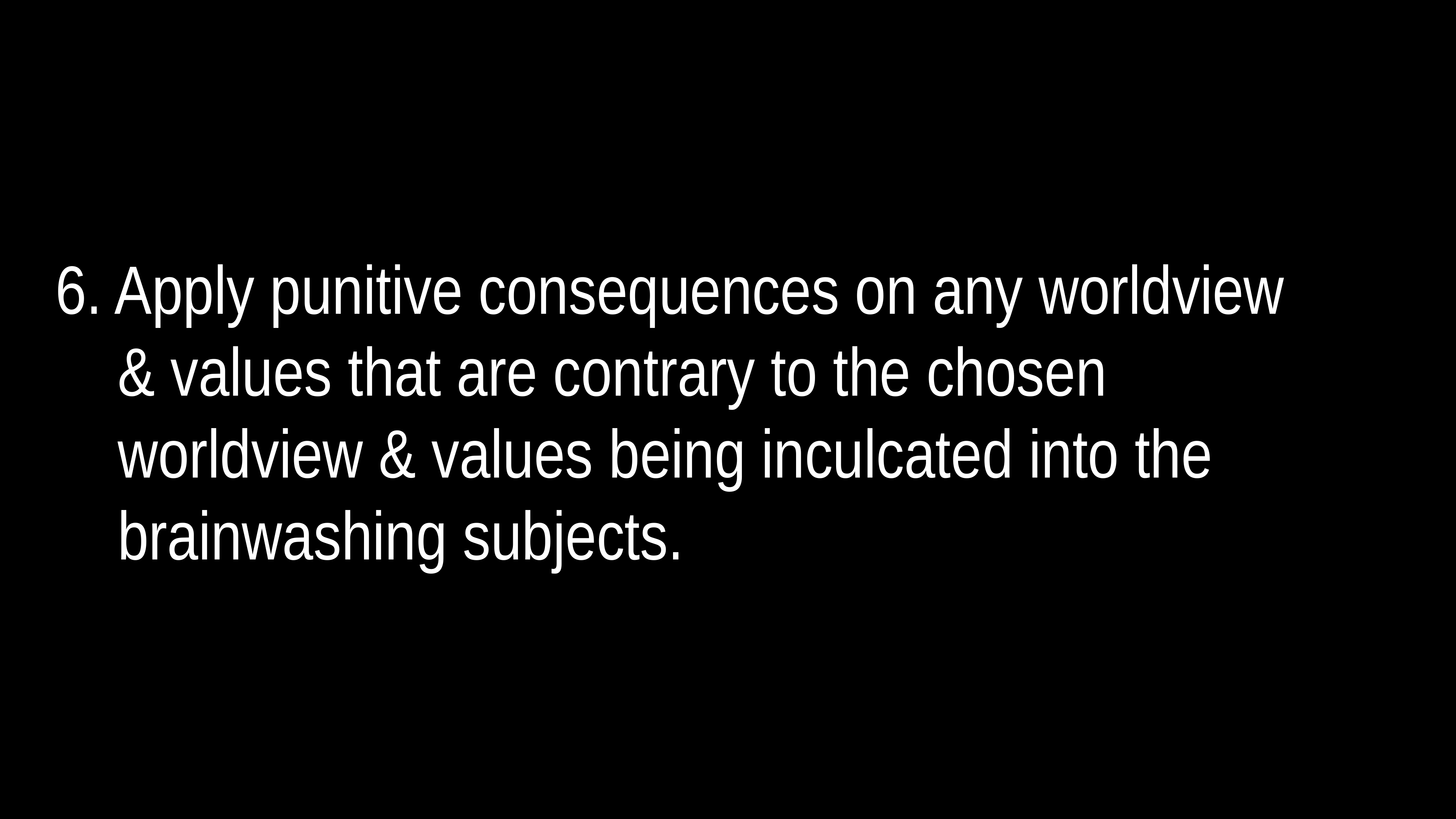

# 6. Apply punitive consequences on any worldview
      & values that are contrary to the chosen
      worldview & values being inculcated into the
      brainwashing subjects.